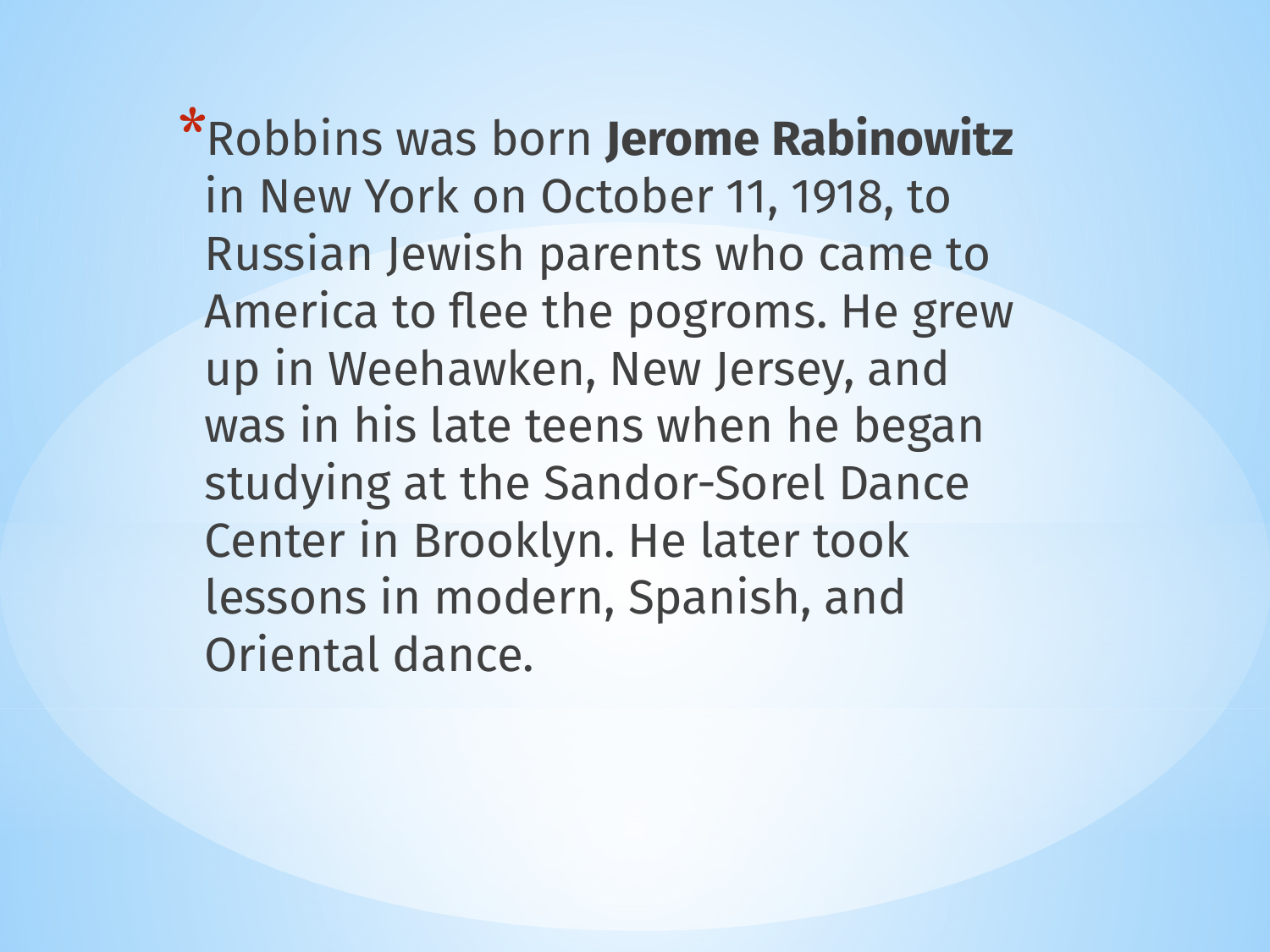

Robbins was born Jerome Rabinowitz in New York on October 11, 1918, to Russian Jewish parents who came to America to flee the pogroms. He grew up in Weehawken, New Jersey, and was in his late teens when he began studying at the Sandor-Sorel Dance Center in Brooklyn. He later took lessons in modern, Spanish, and Oriental dance.

#